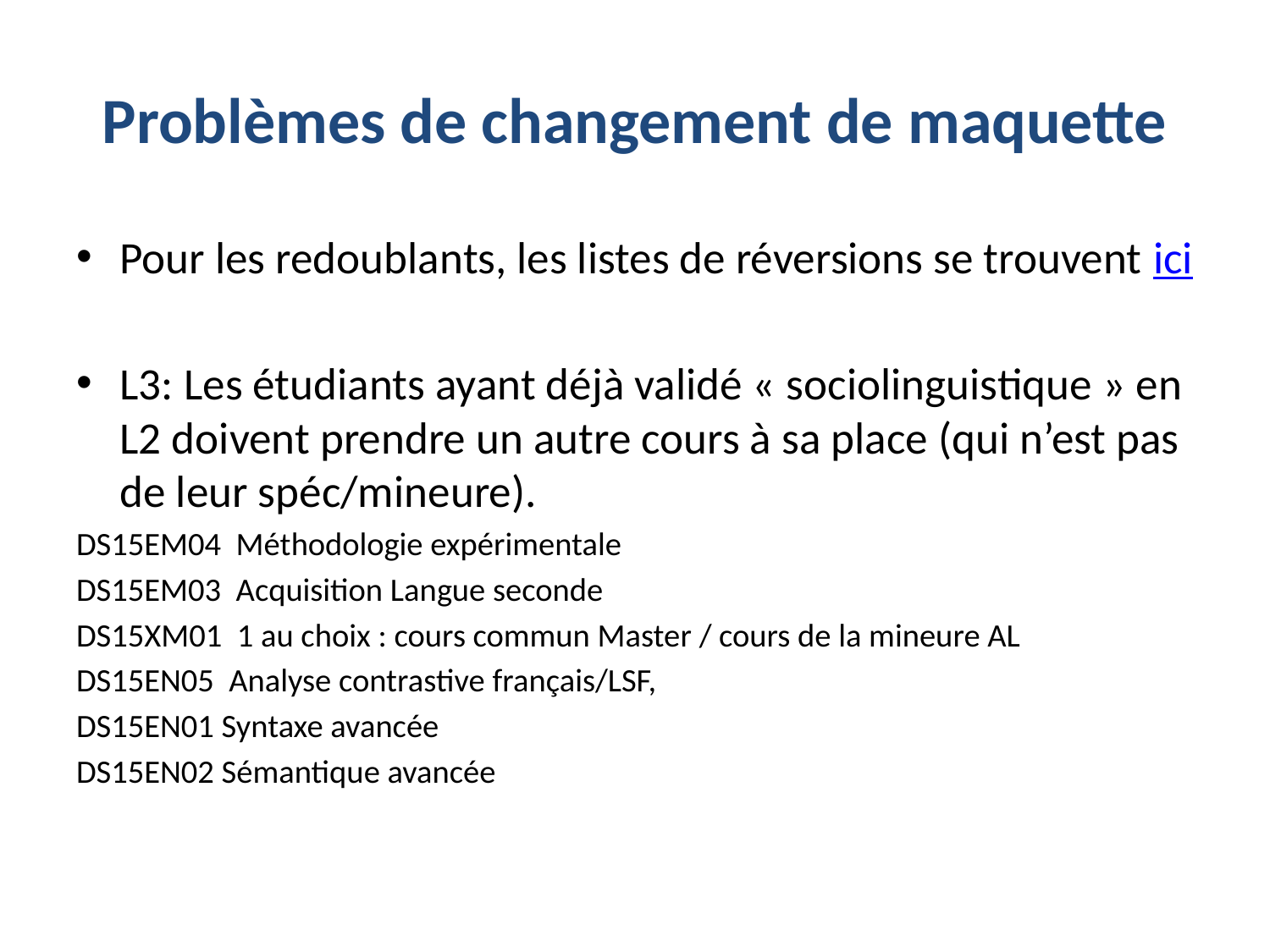

# Problèmes de changement de maquette
Pour les redoublants, les listes de réversions se trouvent ici

L3: Les étudiants ayant déjà validé « sociolinguistique » en L2 doivent prendre un autre cours à sa place (qui n’est pas de leur spéc/mineure).
DS15EM04  Méthodologie expérimentale
DS15EM03  Acquisition Langue seconde
DS15XM01  1 au choix : cours commun Master / cours de la mineure AL
DS15EN05  Analyse contrastive français/LSF,
DS15EN01 Syntaxe avancée
DS15EN02 Sémantique avancée